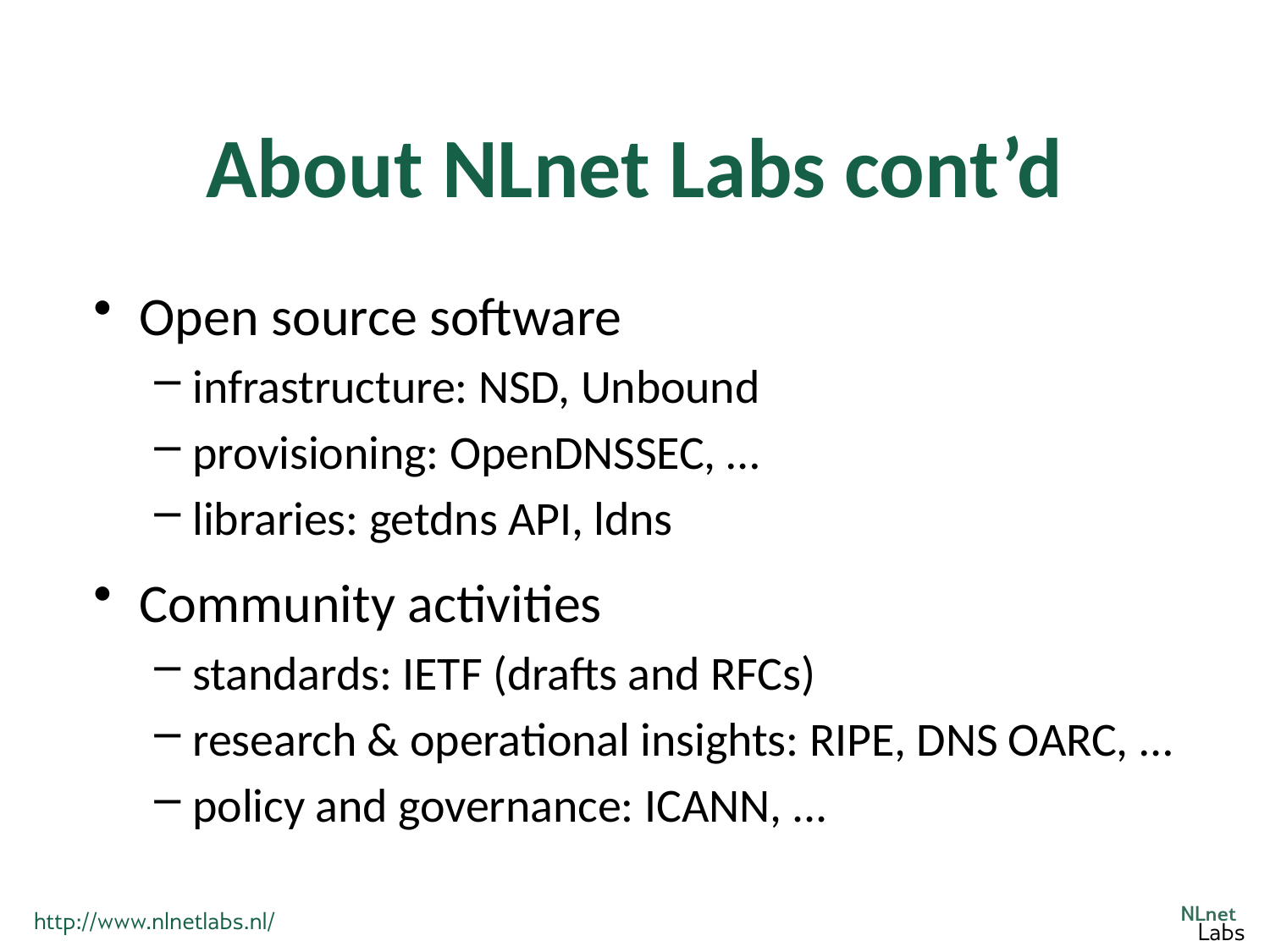

# About NLnet Labs cont’d
Open source software
infrastructure: NSD, Unbound
provisioning: OpenDNSSEC, …
libraries: getdns API, ldns
Community activities
standards: IETF (drafts and RFCs)
research & operational insights: RIPE, DNS OARC, …
policy and governance: ICANN, ...